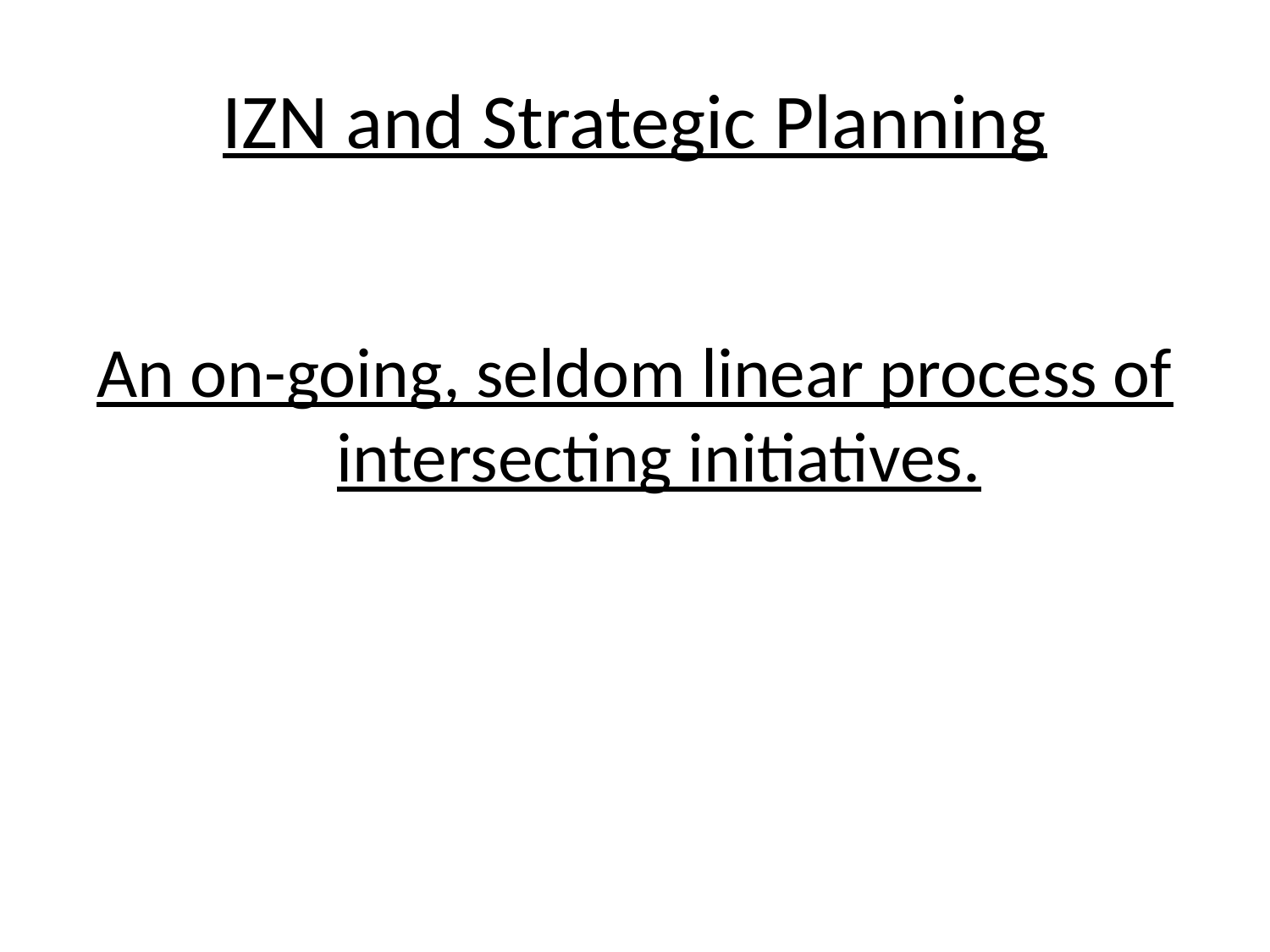

# IZN and Strategic Planning

An on-going, seldom linear process of intersecting initiatives.